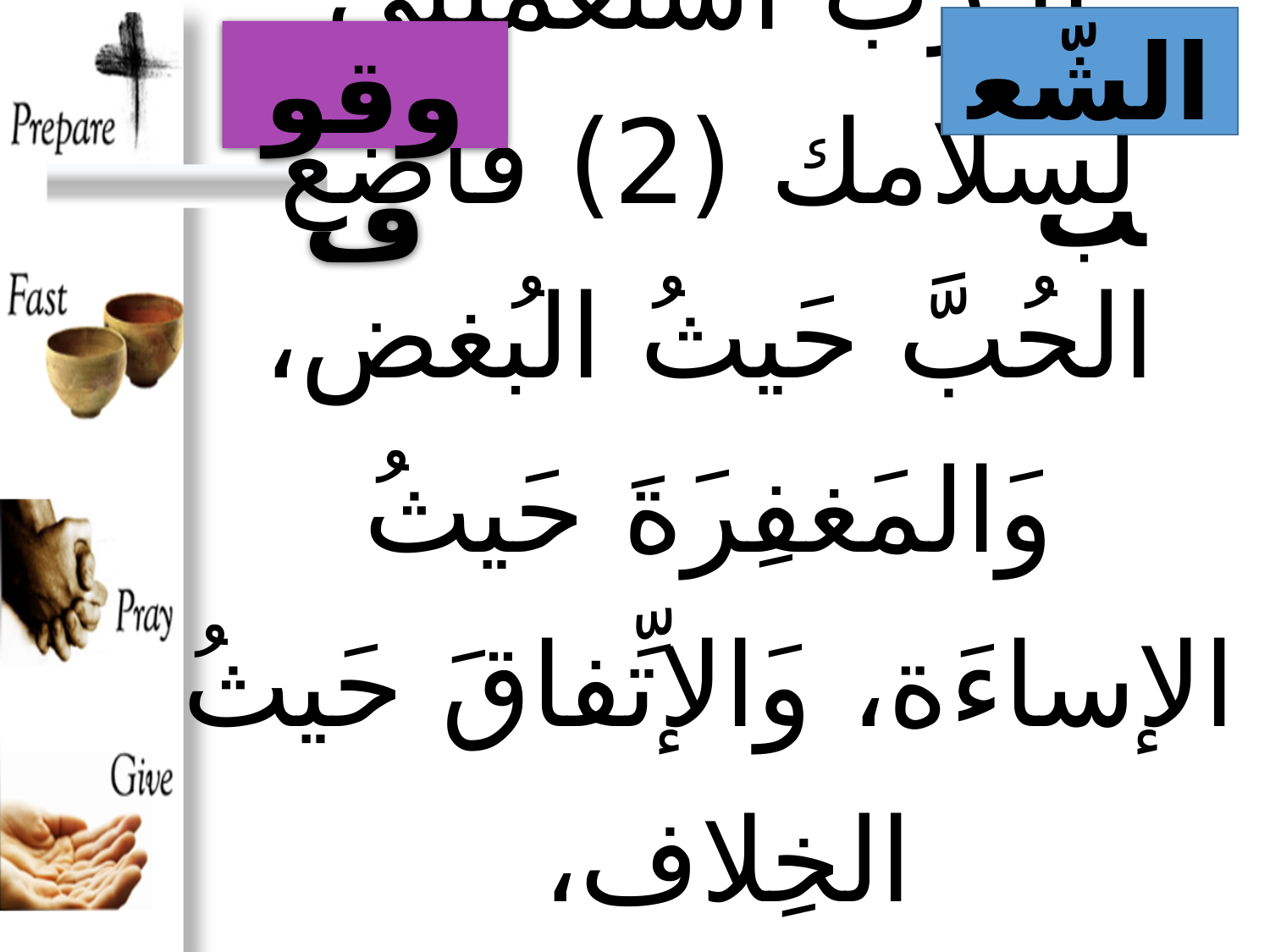

الشّعب
وقوف
# يا ربّ استعملني لسلامك (2) فأضَعَ الحُبَّ حَيثُ البُغض، وَالمَغفِرَةَ حَيثُ الإساءَة، وَالإتِّفاقَ حَيثُ الخِلاف،